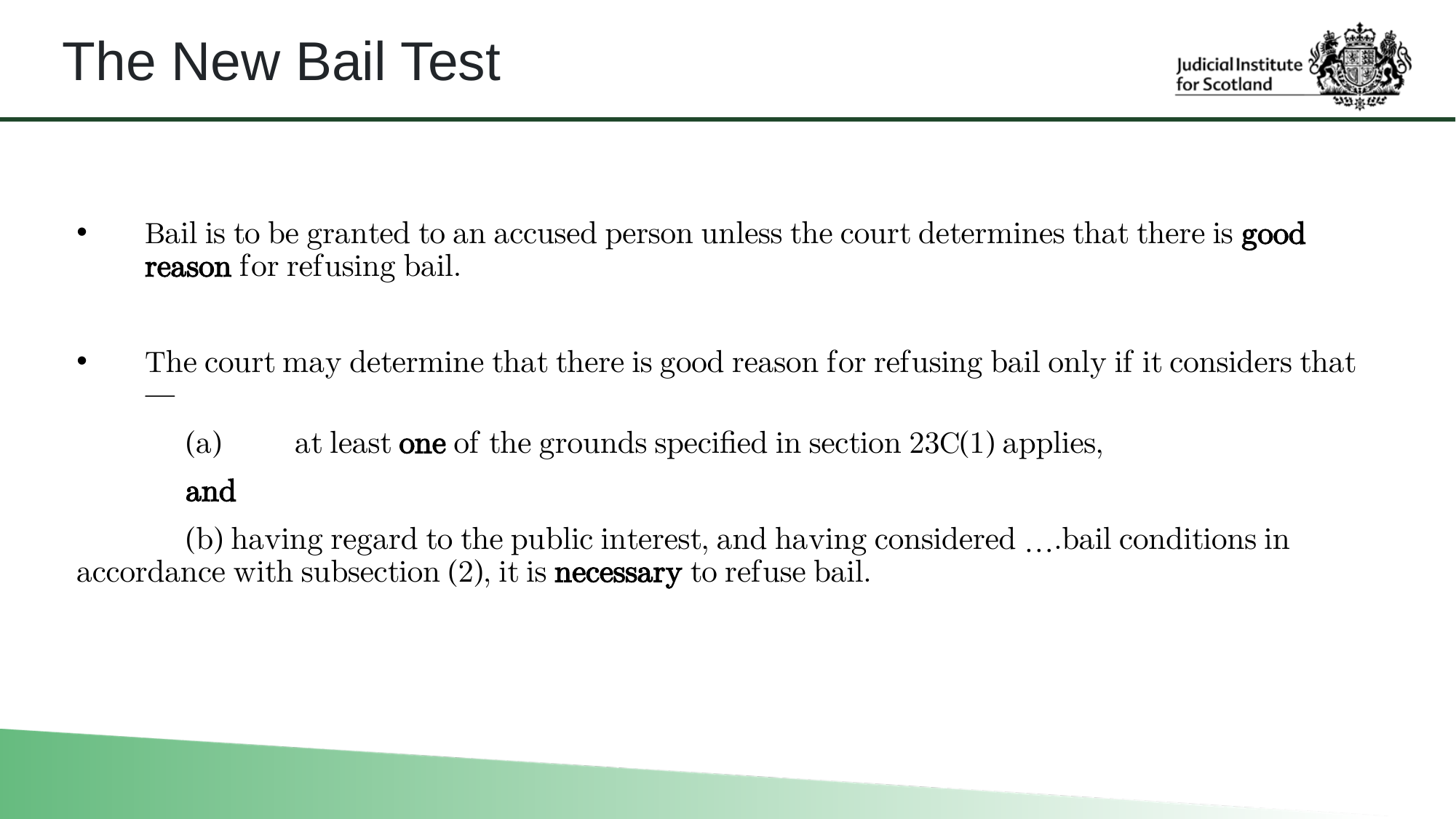

# The New Bail Test

Bail is to be granted to an accused person unless the court determines that there is good reason for refusing bail.

The court may determine that there is good reason for refusing bail only if it considers that—
	(a)	at least one of the grounds specified in section 23C(1) applies,
	and
	(b) having regard to the public interest, and having considered ….bail conditions in accordance with subsection (2), it is necessary to refuse bail.